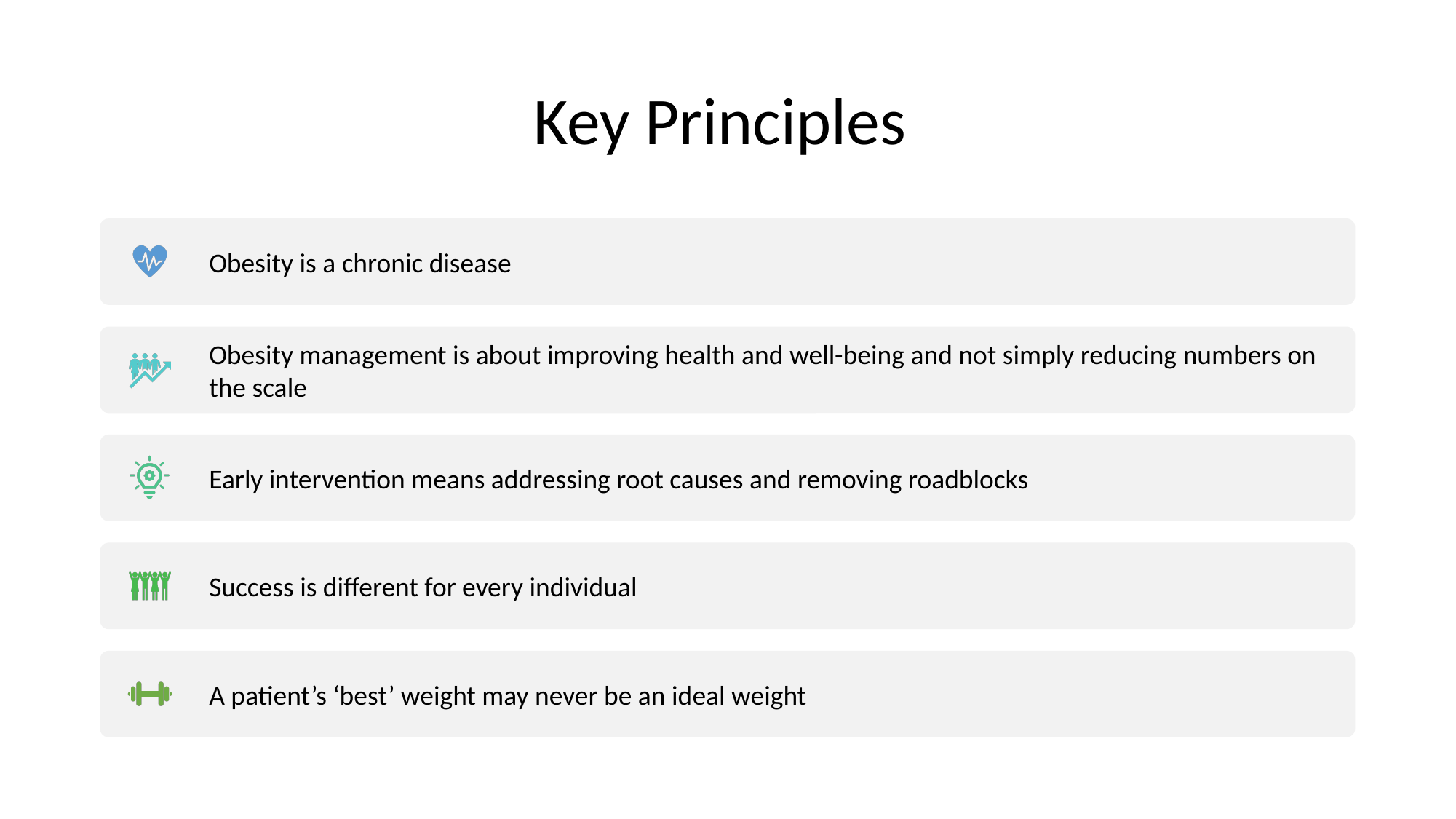

# Key Principles
Obesity is a chronic disease
Obesity management is about improving health and well-being and not simply reducing numbers on the scale
Early intervention means addressing root causes and removing roadblocks
Success is different for every individual
A patient’s ‘best’ weight may never be an ideal weight